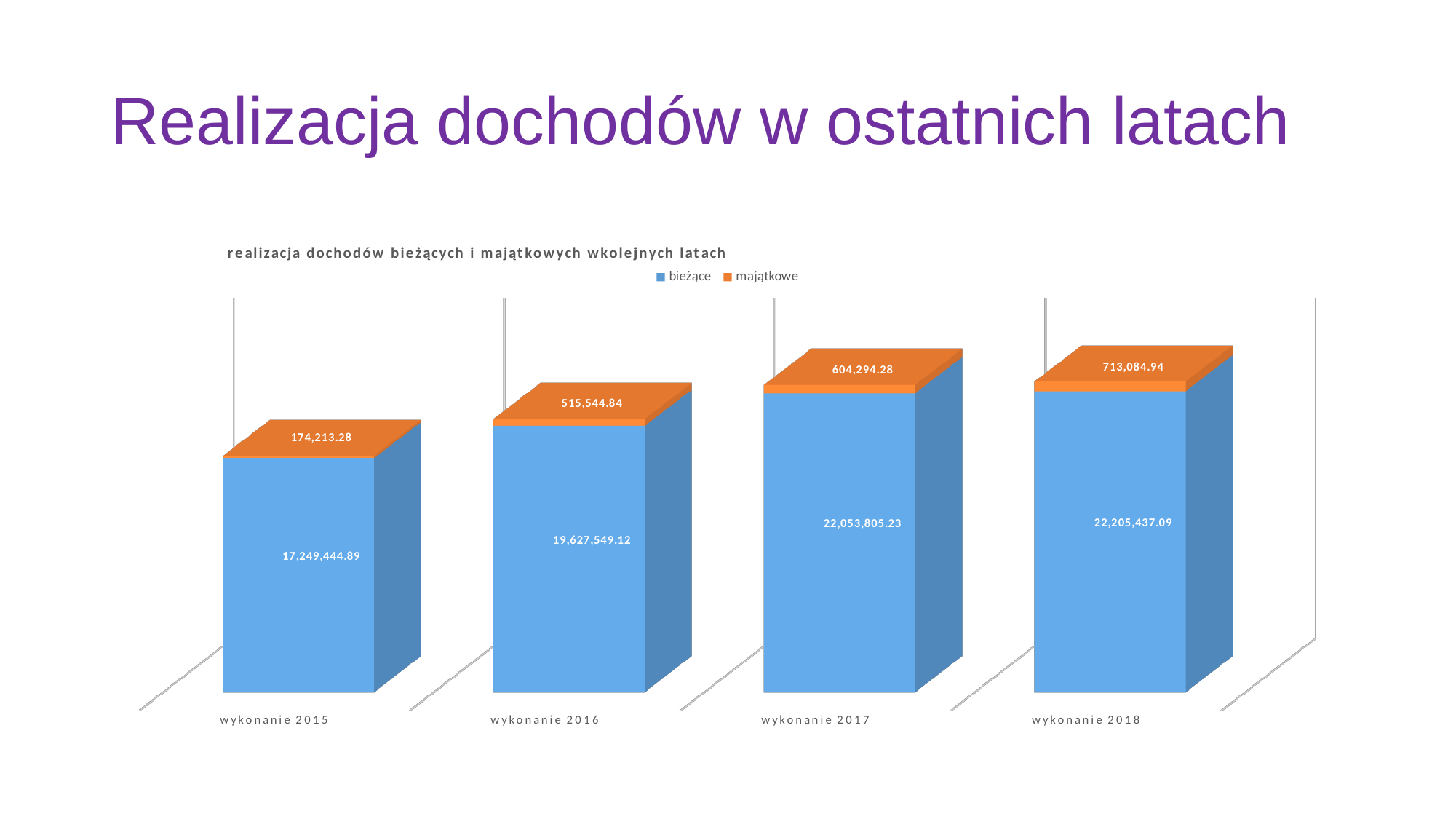

# Realizacja dochodów w ostatnich latach

[unsupported chart]